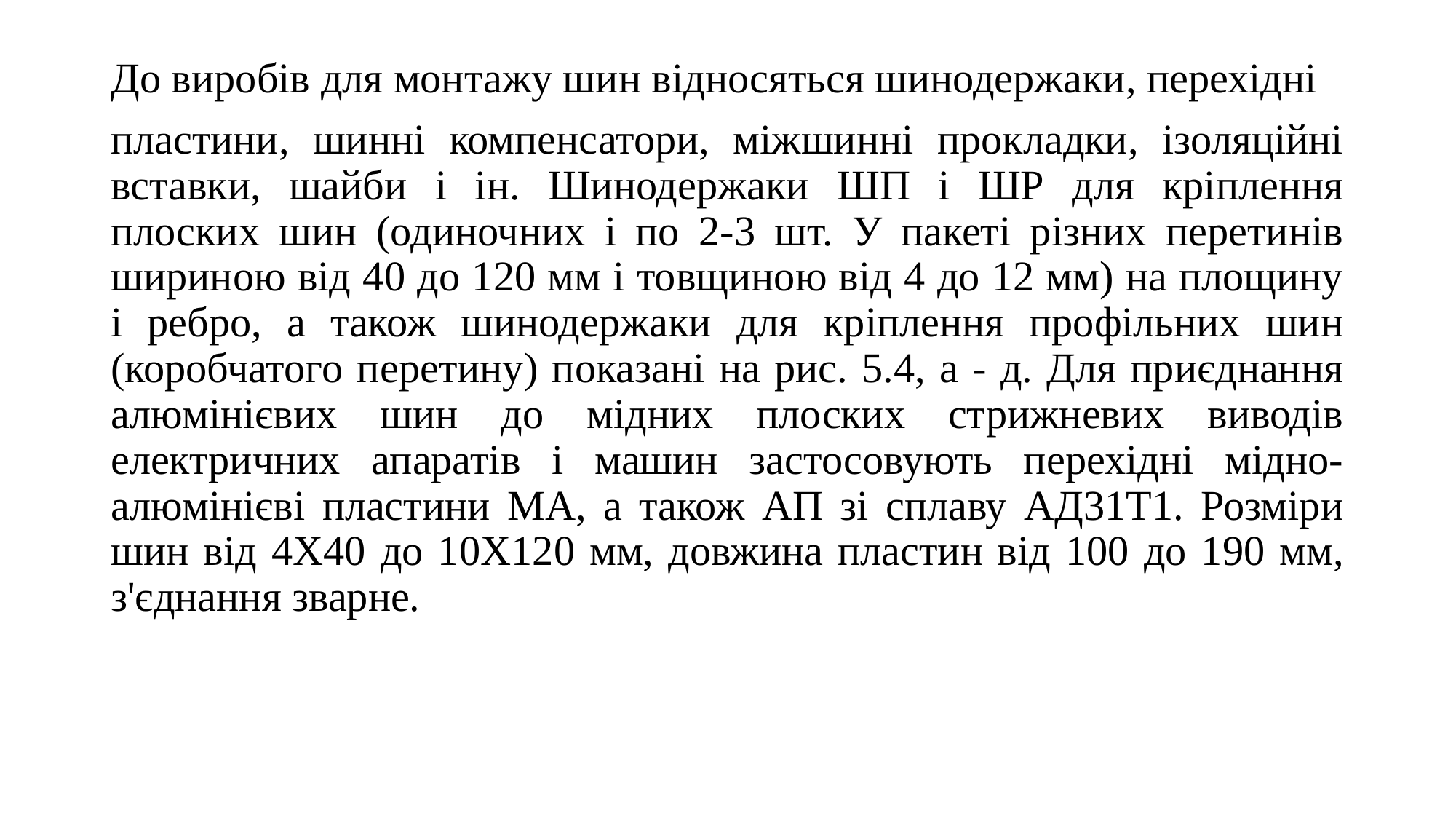

До виробів для монтажу шин відносяться шинодержаки, перехідні
пластини, шинні компенсатори, міжшинні прокладки, ізоляційні вставки, шайби і ін. Шинодержаки ШП і ШР для кріплення плоских шин (одиночних і по 2-3 шт. У пакеті різних перетинів шириною від 40 до 120 мм і товщиною від 4 до 12 мм) на площину і ребро, а також шинодержаки для кріплення профільних шин (коробчатого перетину) показані на рис. 5.4, а - д. Для приєднання алюмінієвих шин до мідних плоских стрижневих виводів електричних апаратів і машин застосовують перехідні мідно-алюмінієві пластини МА, а також АП зі сплаву АД31Т1. Розміри шин від 4X40 до 10X120 мм, довжина пластин від 100 до 190 мм, з'єднання зварне.